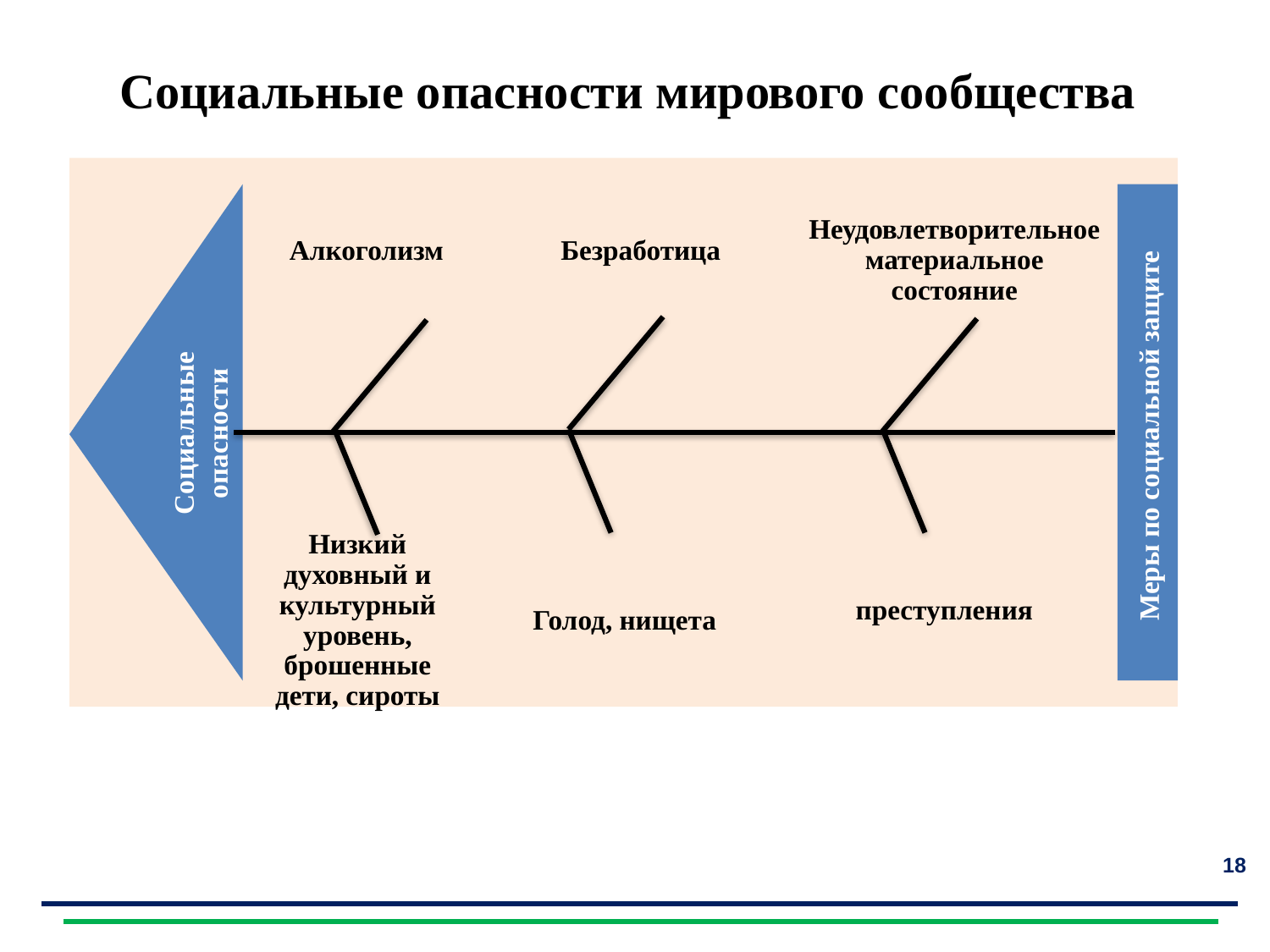

Социальные опасности мирового сообщества

Меры по социальной защите
Алкоголизм
Безработица
Неудовлетворительное материальное состояние
Социальные опасности
Пейзажисты,
картины пронизаны
любовью к родной земле
преступления
Низкий духовный и культурный уровень, брошенные дети, сироты
Голод, нищета
18